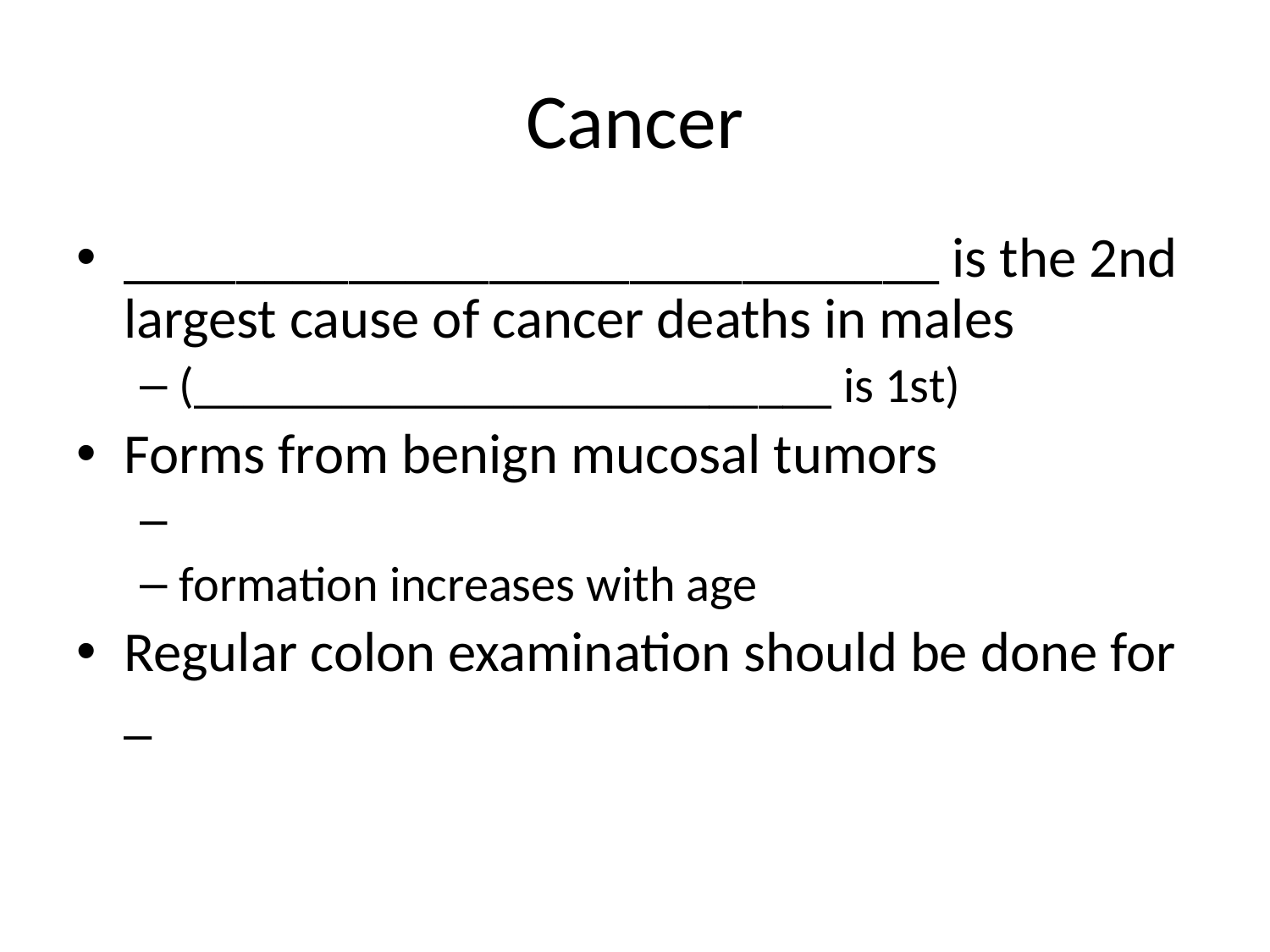

# Cancer
_____________________________ is the 2nd largest cause of cancer deaths in males
(__________________________ is 1st)
Forms from benign mucosal tumors

formation increases with age
Regular colon examination should be done for _